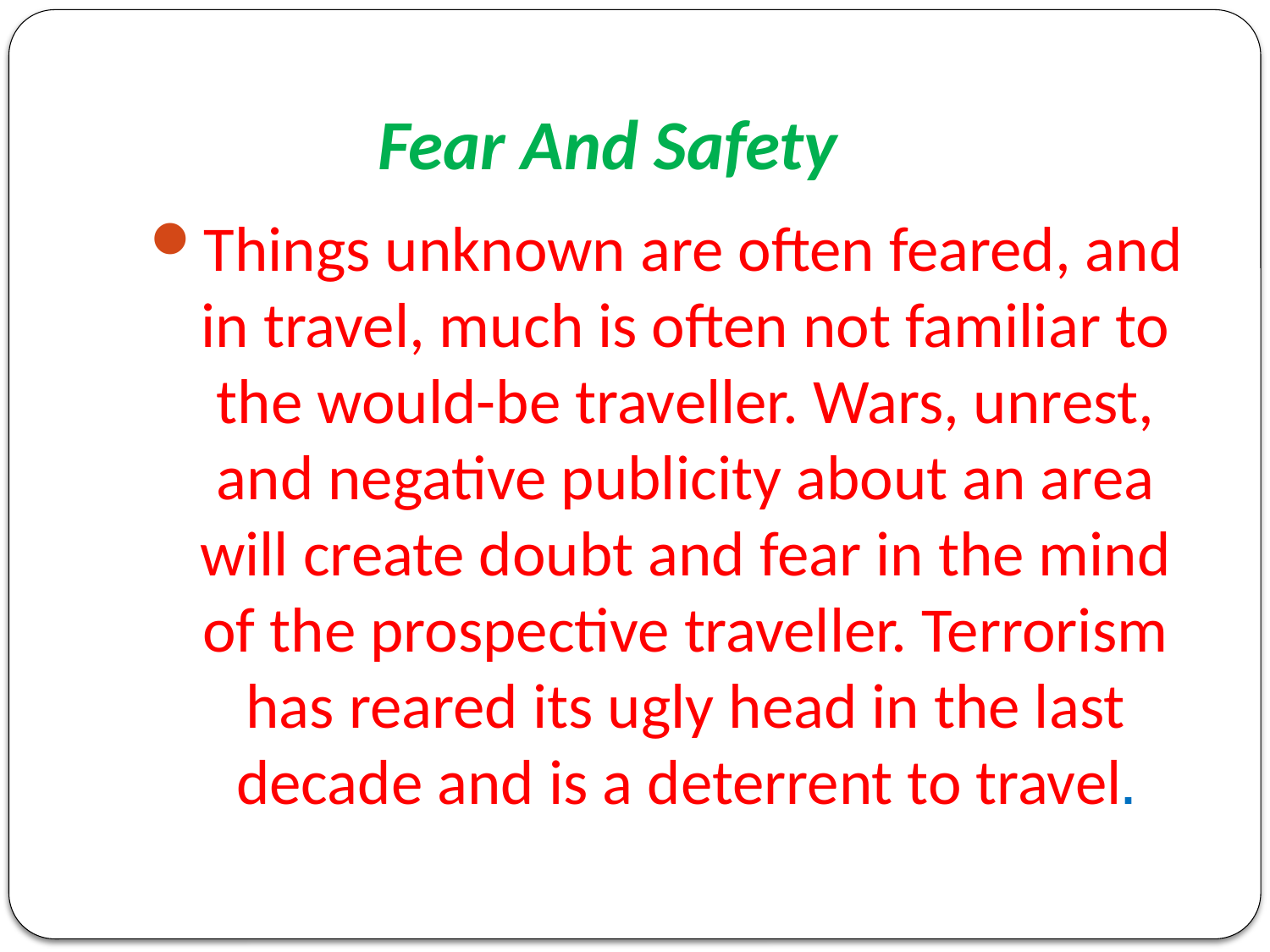

# Fear And Safety
Things unknown are often feared, and in travel, much is often not familiar to the would-be traveller. Wars, unrest, and negative publicity about an area will create doubt and fear in the mind of the prospective traveller. Terrorism has reared its ugly head in the last decade and is a deterrent to travel.